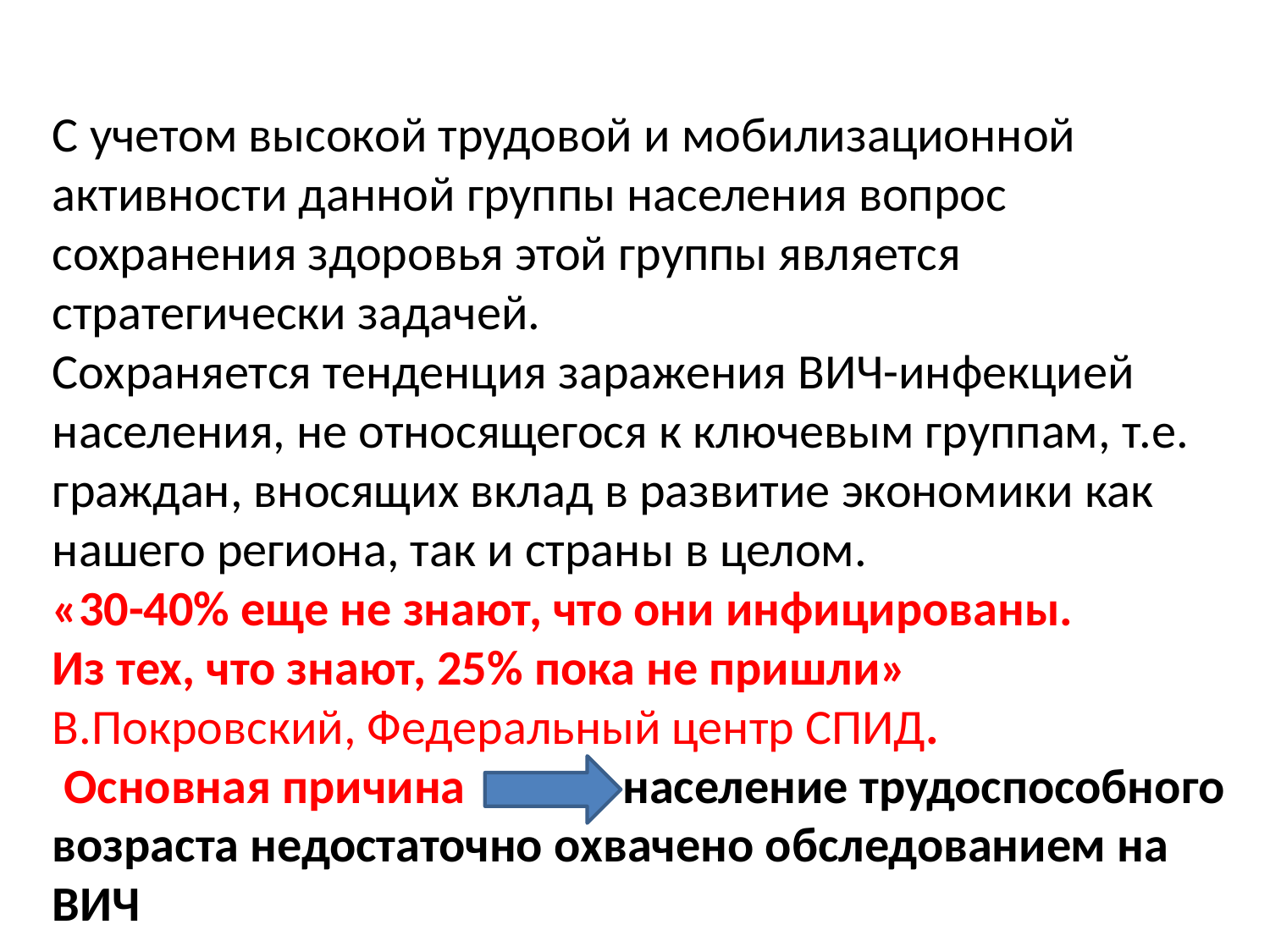

С учетом высокой трудовой и мобилизационной активности данной группы населения вопрос сохранения здоровья этой группы является стратегически задачей.
Сохраняется тенденция заражения ВИЧ-инфекцией населения, не относящегося к ключевым группам, т.е. граждан, вносящих вклад в развитие экономики как нашего региона, так и страны в целом.
«30-40% еще не знают, что они инфицированы.
Из тех, что знают, 25% пока не пришли»
В.Покровский, Федеральный центр СПИД.
 Основная причина              население трудоспособного возраста недостаточно охвачено обследованием на ВИЧ